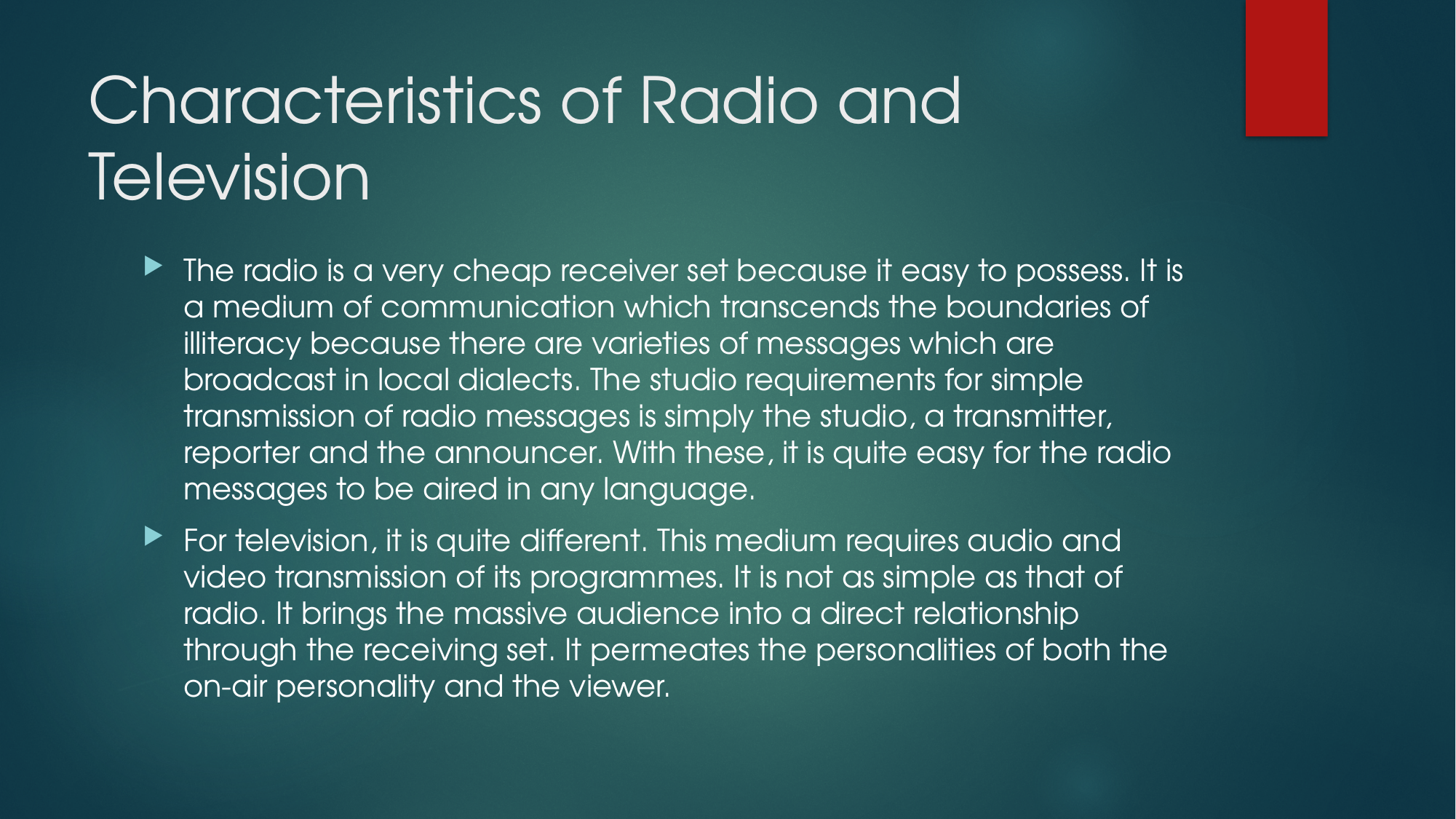

# Characteristics of Radio and Television
The radio is a very cheap receiver set because it easy to possess. It is a medium of communication which transcends the boundaries of illiteracy because there are varieties of messages which are broadcast in local dialects. The studio requirements for simple transmission of radio messages is simply the studio, a transmitter, reporter and the announcer. With these, it is quite easy for the radio messages to be aired in any language.
For television, it is quite different. This medium requires audio and video transmission of its programmes. It is not as simple as that of radio. It brings the massive audience into a direct relationship through the receiving set. It permeates the personalities of both the on-air personality and the viewer.